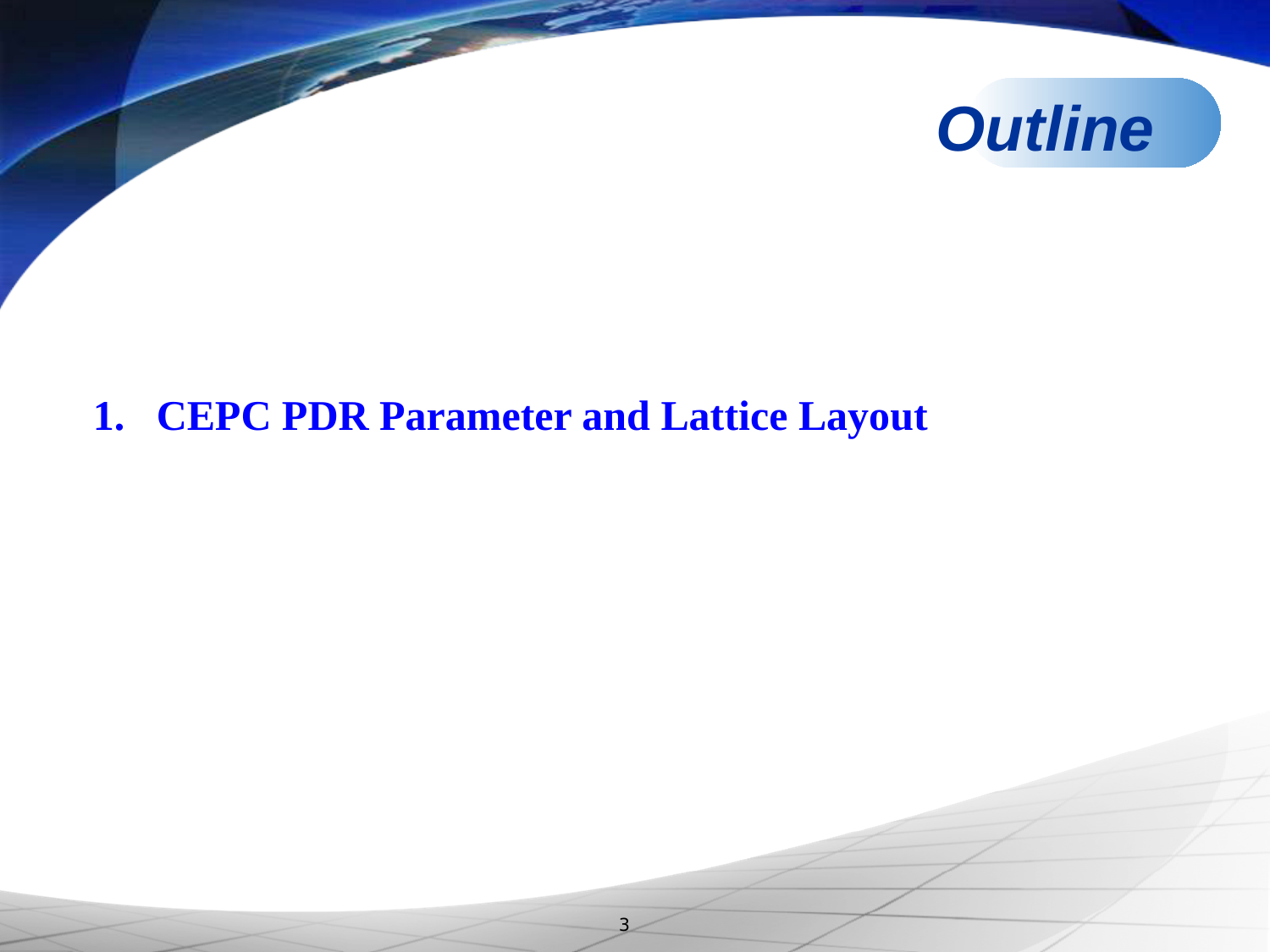

Outline
CEPC PDR Parameter and Lattice Layout
3